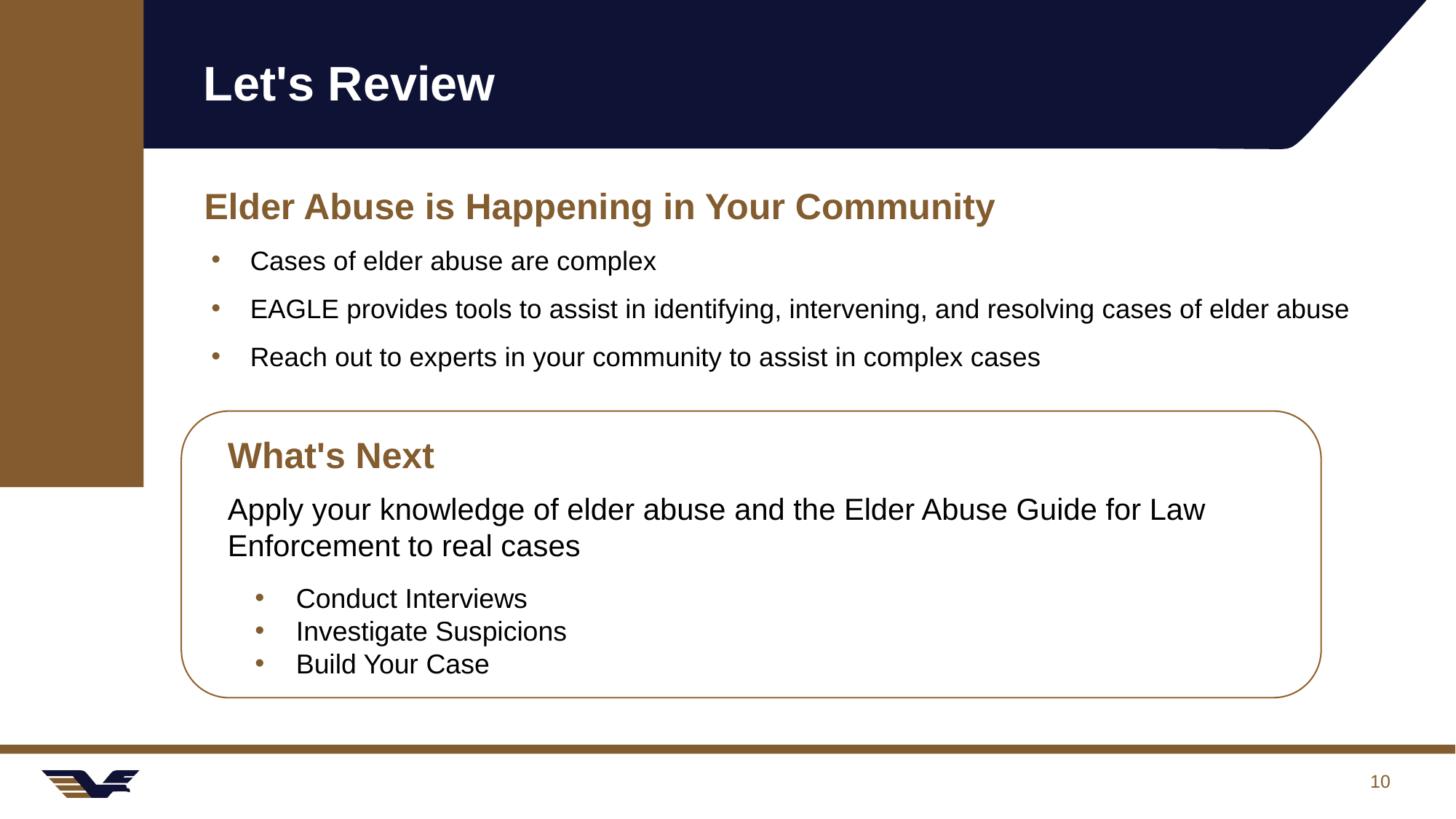

# Let's Review
Elder Abuse is Happening in Your Community
Cases of elder abuse are complex
EAGLE provides tools to assist in identifying, intervening, and resolving cases of elder abuse
Reach out to experts in your community to assist in complex cases

What's Next
Apply your knowledge of elder abuse and the Elder Abuse Guide for Law Enforcement to real cases
Conduct Interviews
Investigate Suspicions
Build Your Case

10